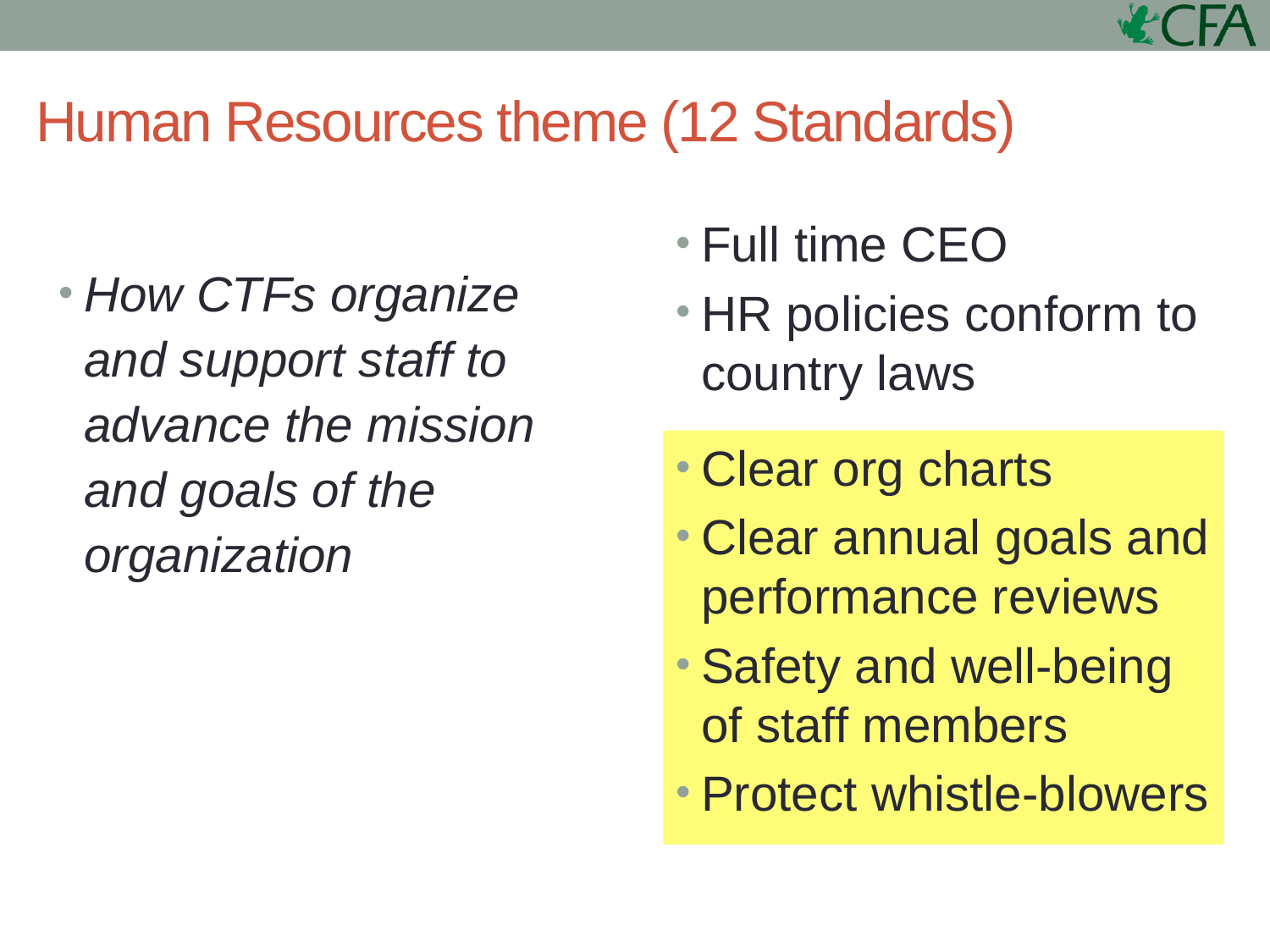

# Human Resources theme (12 Standards)
Full time CEO
HR policies conform to country laws
How CTFs organize and support staff to advance the mission and goals of the organization

Clear org charts
Clear annual goals and performance reviews
Safety and well-being of staff members
Protect whistle-blowers